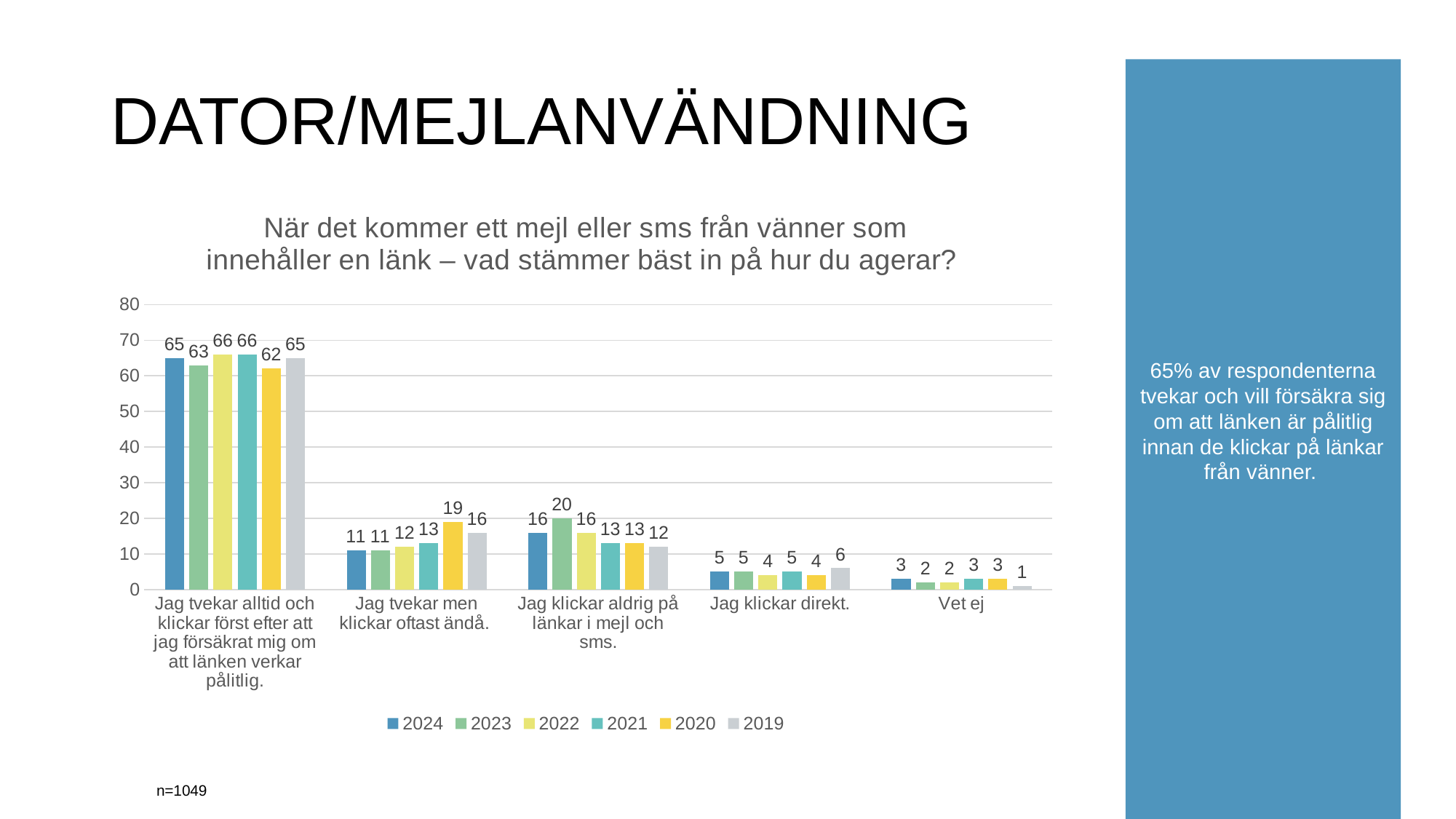

# Dator/mejlanvändning
65% av respondenterna tvekar och vill försäkra sig om att länken är pålitlig innan de klickar på länkar från vänner.

### Chart: När det kommer ett mejl eller sms från vänner som innehåller en länk – vad stämmer bäst in på hur du agerar?

| Category | 2024 | 2023 | 2022 | 2021 | 2020 | 2019 |
|---|---|---|---|---|---|---|
| Jag tvekar alltid och klickar först efter att jag försäkrat mig om att länken verkar pålitlig. | 65.0 | 63.0 | 66.0 | 66.0 | 62.0 | 65.0 |
| Jag tvekar men klickar oftast ändå.  | 11.0 | 11.0 | 12.0 | 13.0 | 19.0 | 16.0 |
| Jag klickar aldrig på länkar i mejl och sms. | 16.0 | 20.0 | 16.0 | 13.0 | 13.0 | 12.0 |
| Jag klickar direkt. | 5.0 | 5.0 | 4.0 | 5.0 | 4.0 | 6.0 |
| Vet ej | 3.0 | 2.0 | 2.0 | 3.0 | 3.0 | 1.0 |
n=1049